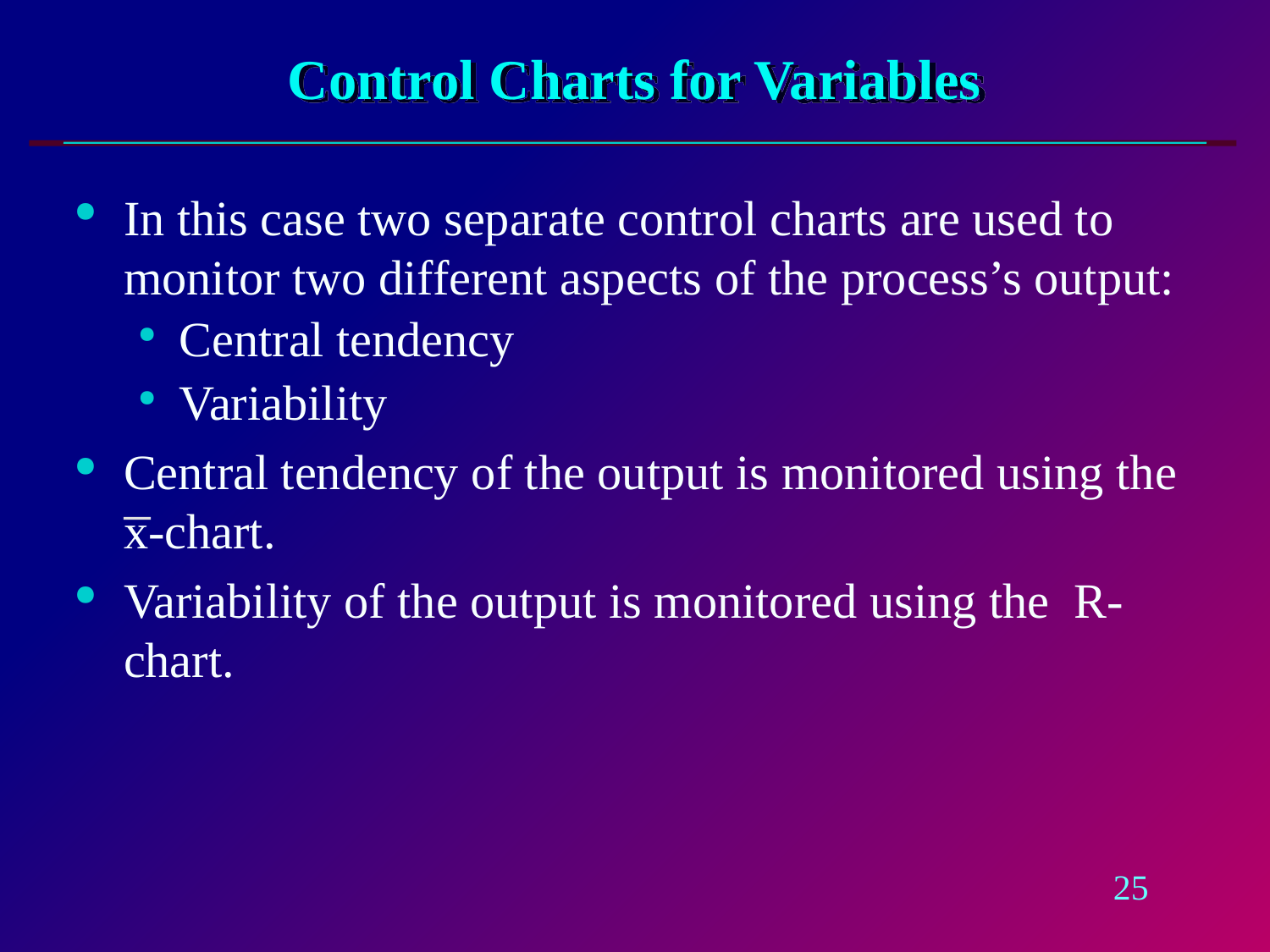

# Control Charts for Variables
In this case two separate control charts are used to monitor two different aspects of the process’s output:
Central tendency
Variability
Central tendency of the output is monitored using the x-chart.
Variability of the output is monitored using the  R-chart.